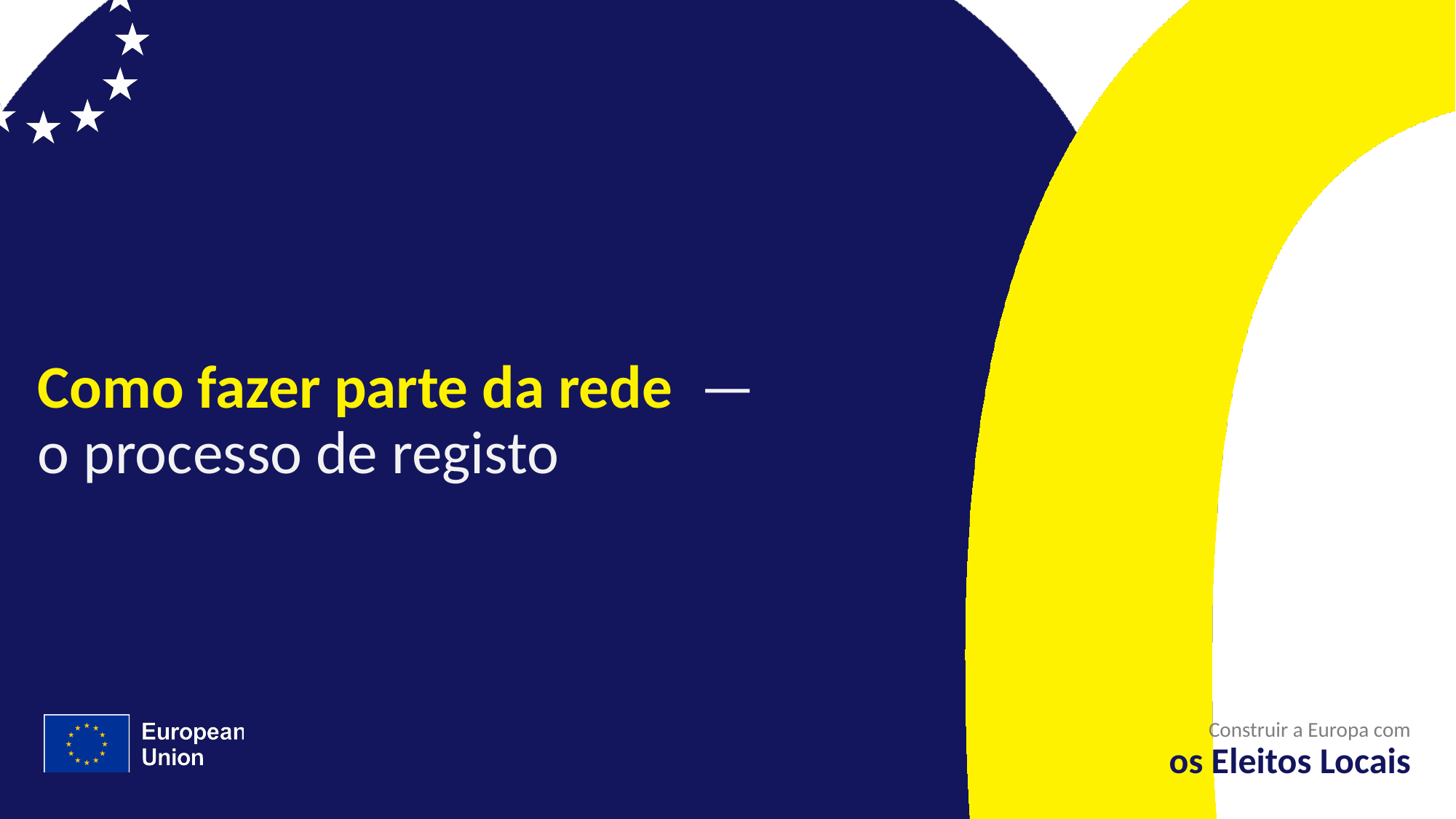

# Como fazer parte da rede  — o processo de registo
Construir a Europa com
os Eleitos Locais